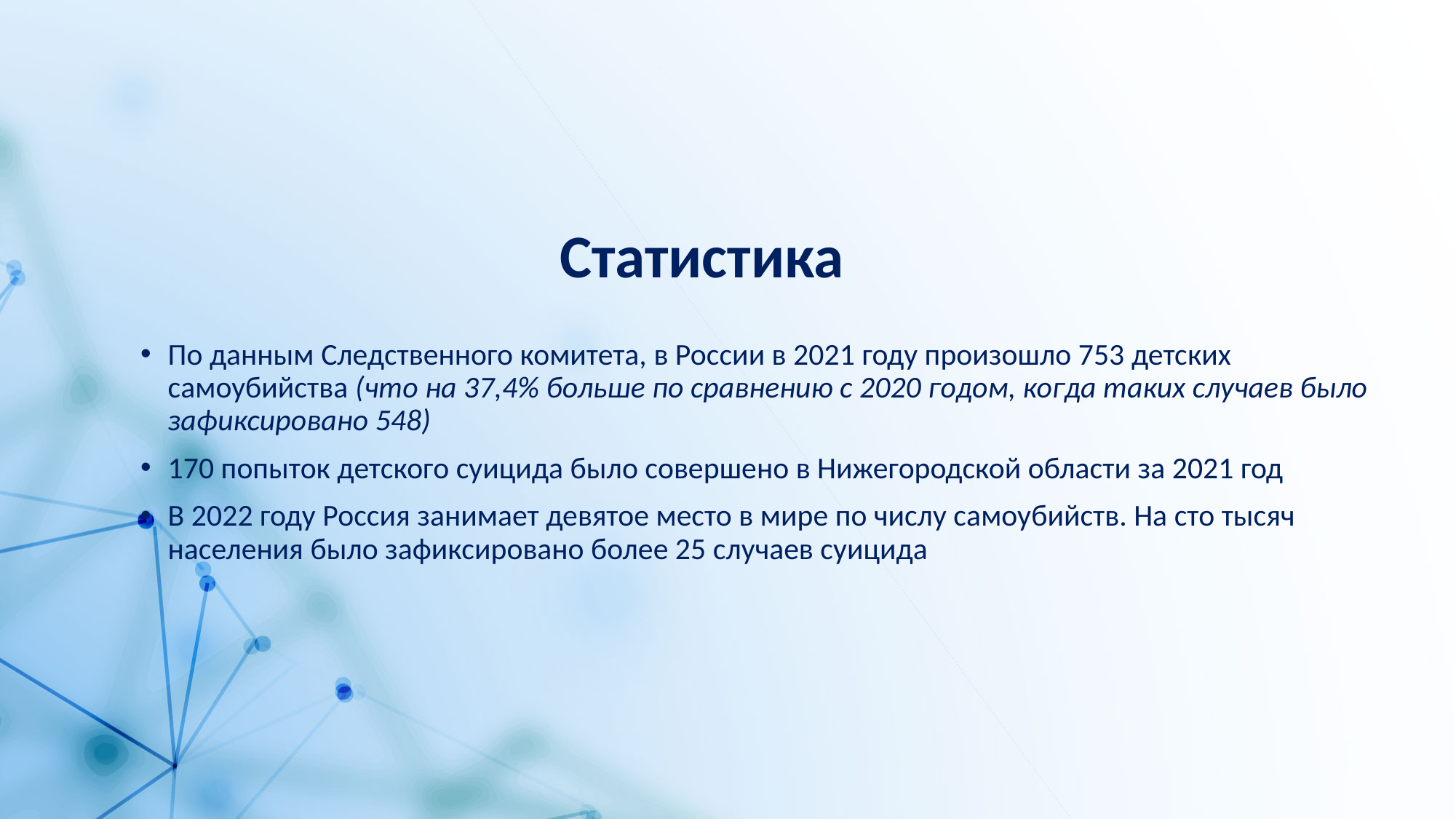

# Статистика
По данным Следственного комитета, в России в 2021 году произошло 753 детских самоубийства (что на 37,4% больше по сравнению с 2020 годом, когда таких случаев было зафиксировано 548)
170 попыток детского суицида было совершено в Нижегородской области за 2021 год
В 2022 году Россия занимает девятое место в мире по числу самоубийств. На сто тысяч населения было зафиксировано более 25 случаев суицида